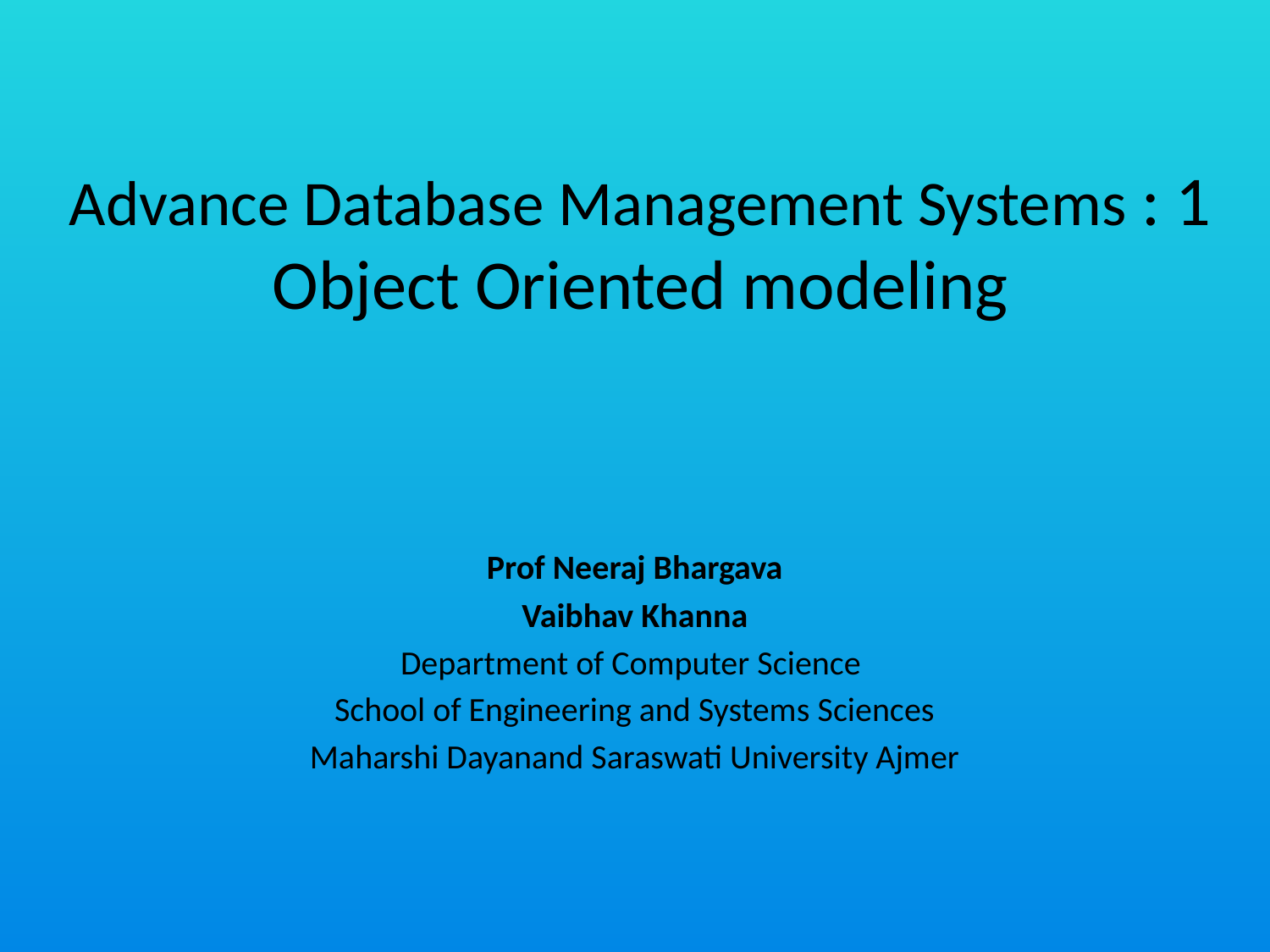

# Advance Database Management Systems : 1 Object Oriented modeling
Prof Neeraj Bhargava
Vaibhav Khanna
Department of Computer Science
School of Engineering and Systems Sciences
Maharshi Dayanand Saraswati University Ajmer